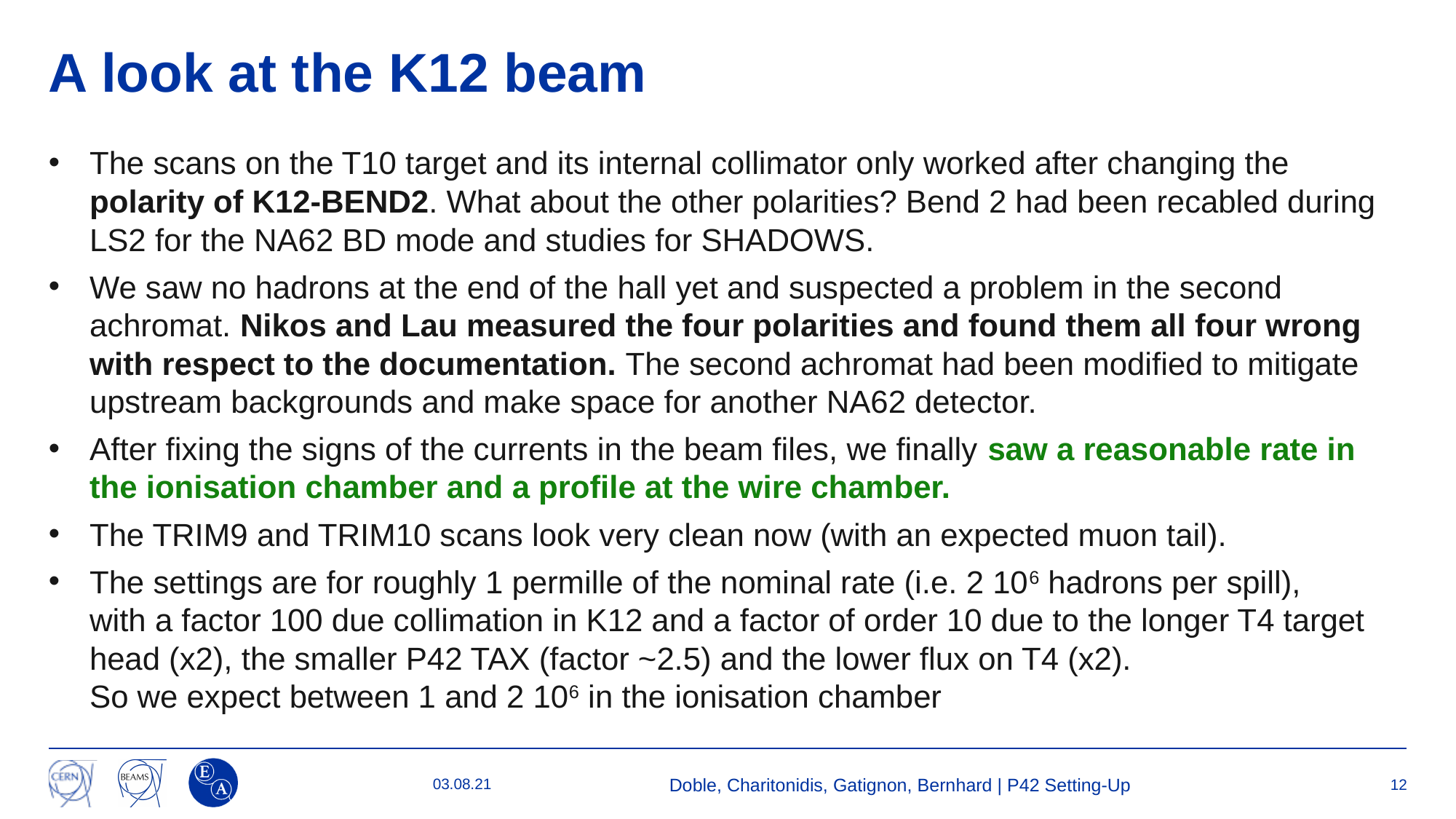

# A look at the K12 beam
The scans on the T10 target and its internal collimator only worked after changing the polarity of K12-BEND2. What about the other polarities? Bend 2 had been recabled during LS2 for the NA62 BD mode and studies for SHADOWS.
We saw no hadrons at the end of the hall yet and suspected a problem in the second achromat. Nikos and Lau measured the four polarities and found them all four wrong with respect to the documentation. The second achromat had been modified to mitigate upstream backgrounds and make space for another NA62 detector.
After fixing the signs of the currents in the beam files, we finally saw a reasonable rate in the ionisation chamber and a profile at the wire chamber.
The TRIM9 and TRIM10 scans look very clean now (with an expected muon tail).
The settings are for roughly 1 permille of the nominal rate (i.e. 2 106 hadrons per spill),
with a factor 100 due collimation in K12 and a factor of order 10 due to the longer T4 target head (x2), the smaller P42 TAX (factor ~2.5) and the lower flux on T4 (x2).
So we expect between 1 and 2 106 in the ionisation chamber
03.08.21
Doble, Charitonidis, Gatignon, Bernhard | P42 Setting-Up
12